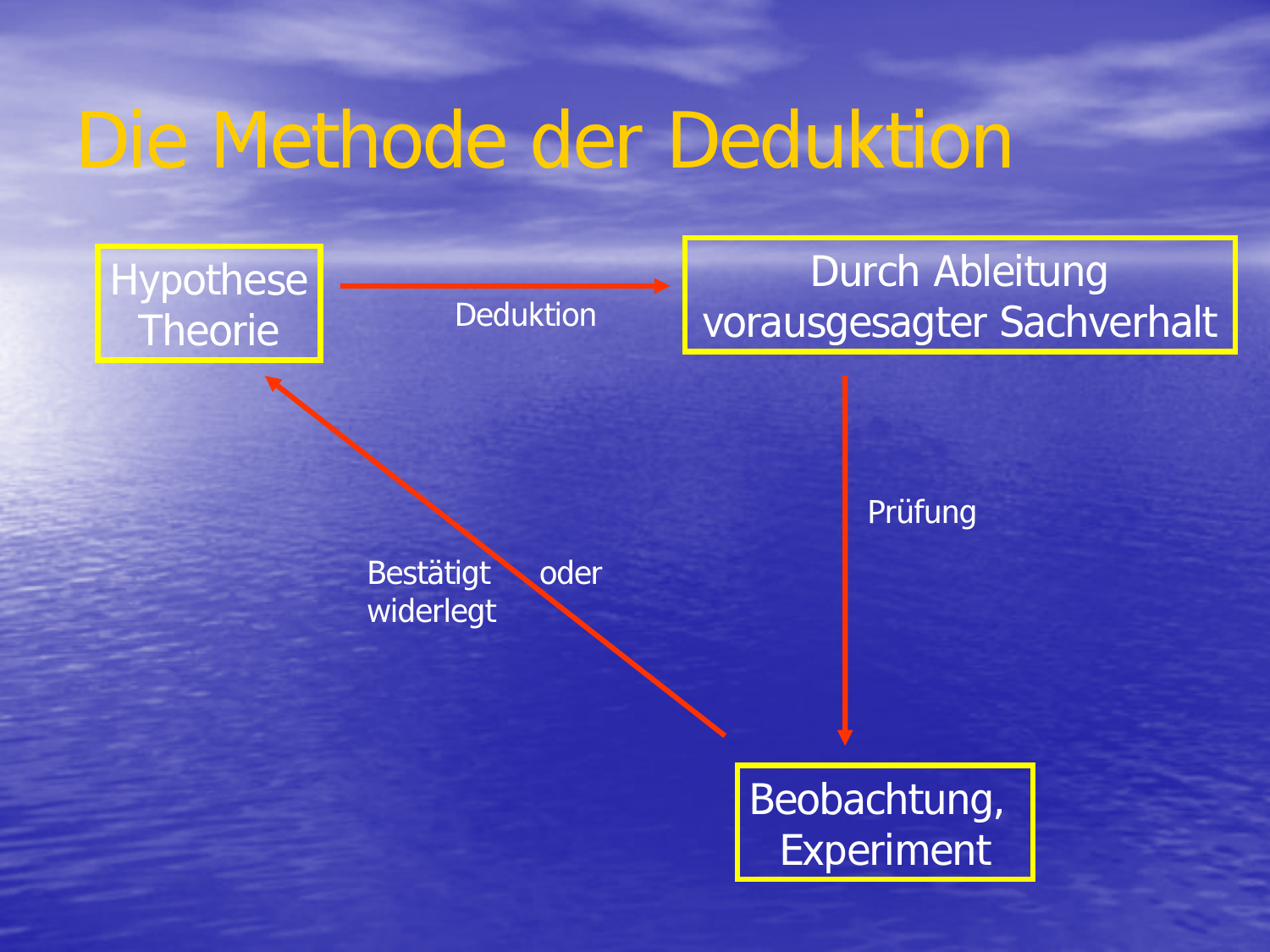

# Die Methode der Deduktion
Durch Ableitung vorausgesagter Sachverhalt
Hypothese
Theorie

Deduktion

Prüfung
Bestätigt     oder
widerlegt
Beobachtung,
Experiment